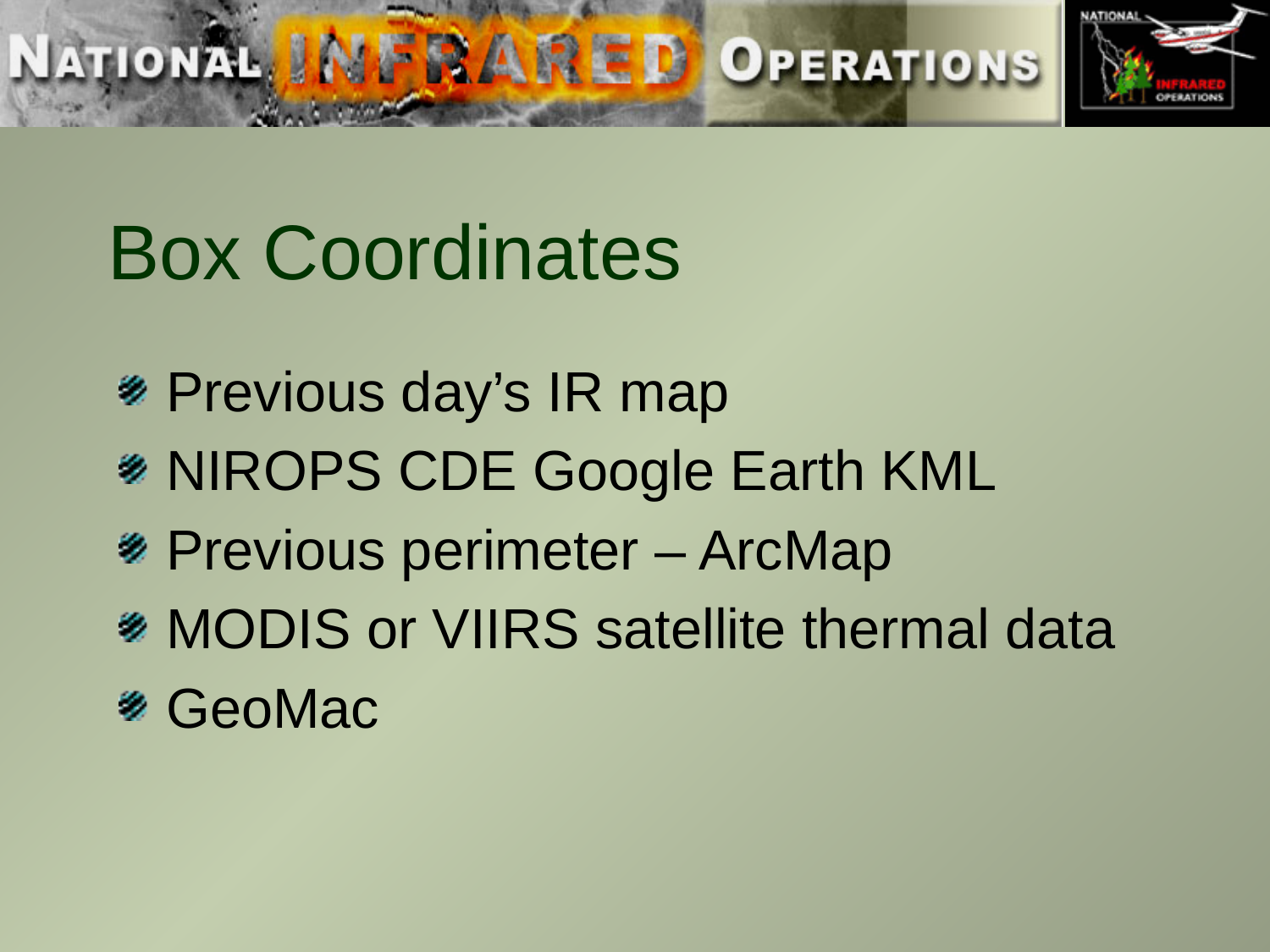

# Box Coordinates
Previous day’s IR map
NIROPS CDE Google Earth KML
Previous perimeter – ArcMap
MODIS or VIIRS satellite thermal data
GeoMac